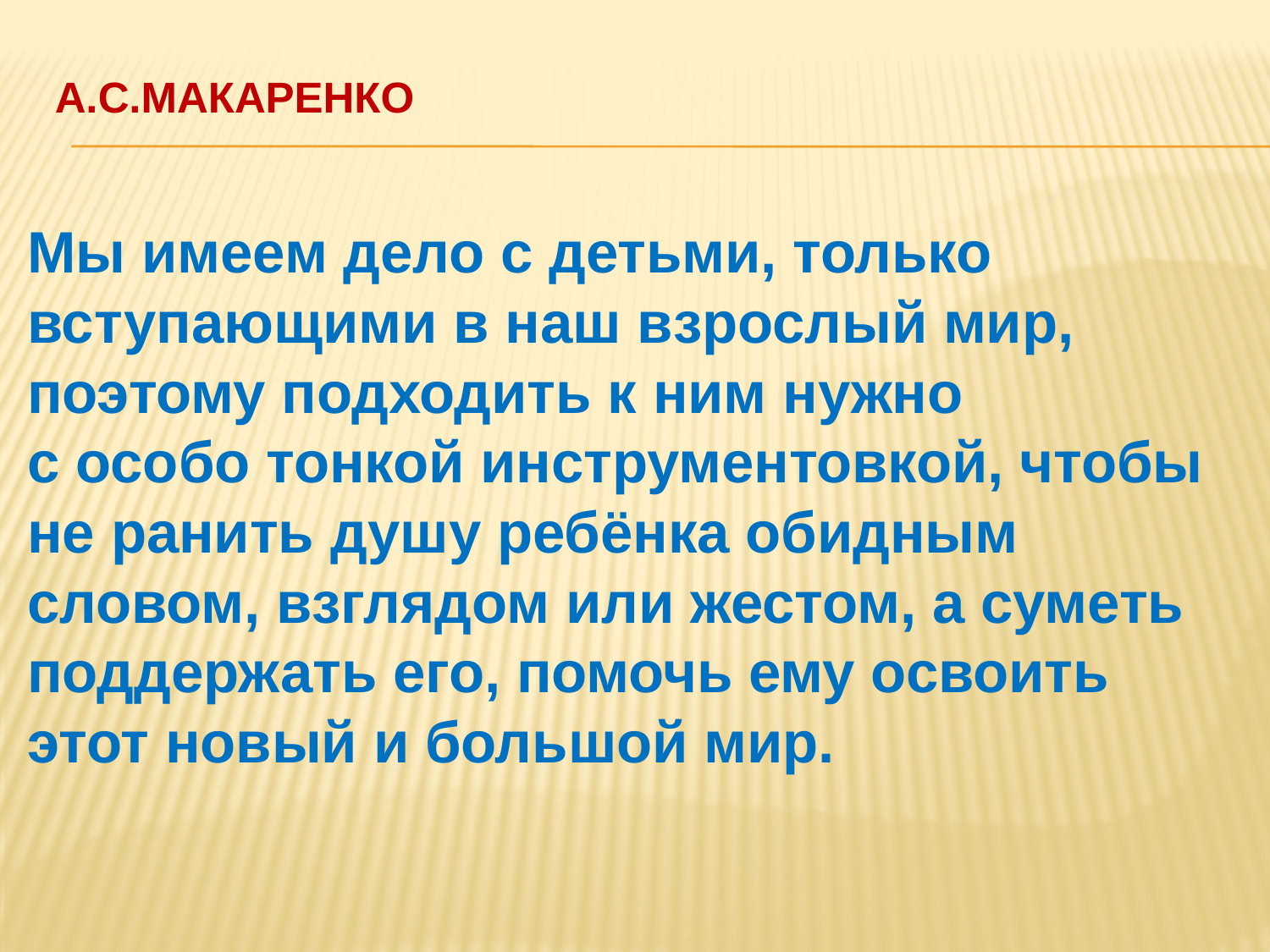

# А.С.Макаренко

Мы имеем дело с детьми, только вступающими в наш взрослый мир, поэтому подходить к ним нужно
с особо тонкой инструментовкой, чтобы не ранить душу ребёнка обидным словом, взглядом или жестом, а суметь поддержать его, помочь ему освоить этот новый и большой мир.